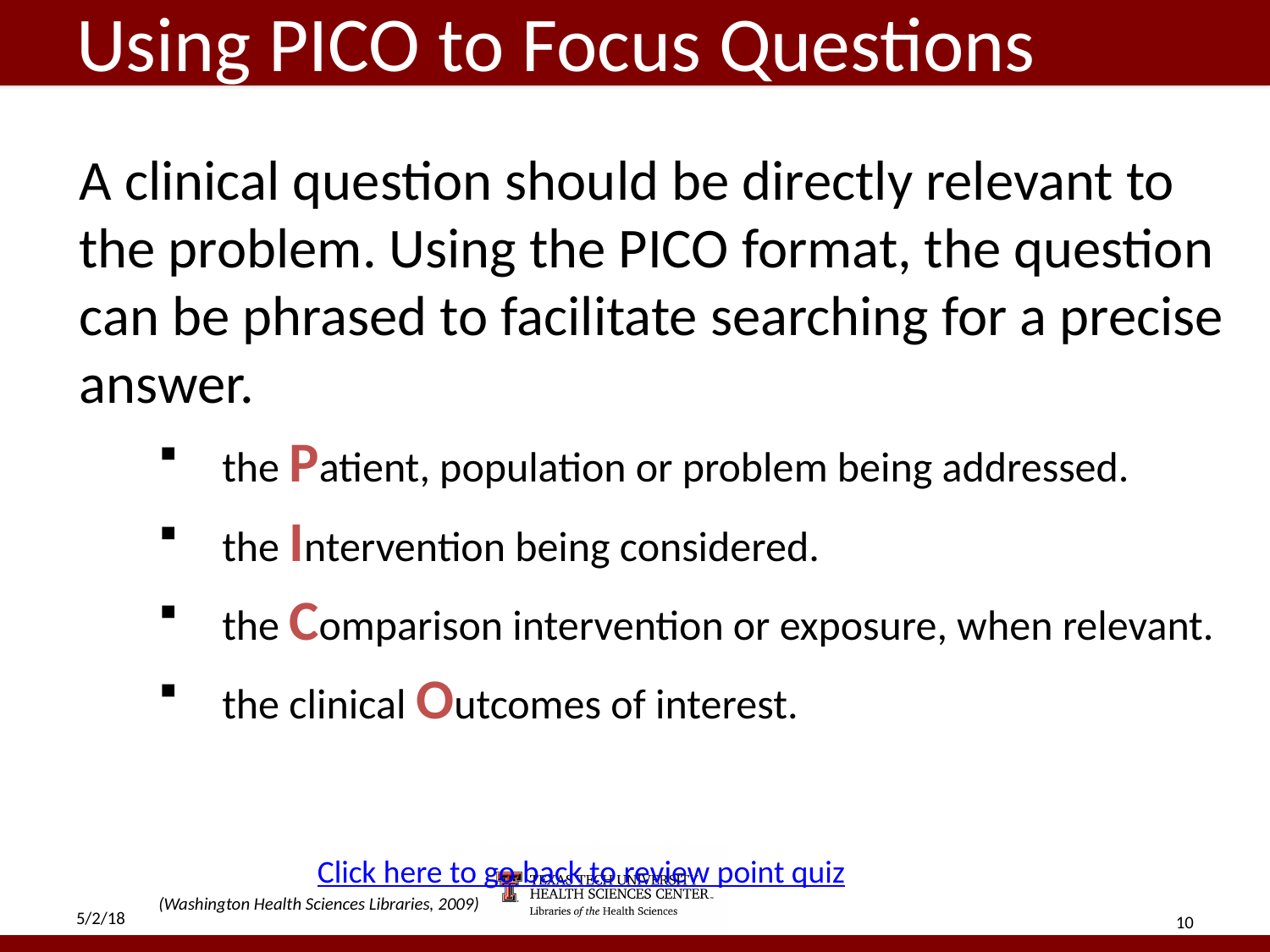

# Using PICO to Focus Questions
	A clinical question should be directly relevant to the problem. Using the PICO format, the question can be phrased to facilitate searching for a precise answer.
the Patient, population or problem being addressed.
the Intervention being considered.
the Comparison intervention or exposure, when relevant.
the clinical Outcomes of interest.
																										Click here to go back to review point quiz
(Washington Health Sciences Libraries, 2009)
5/2/18
10